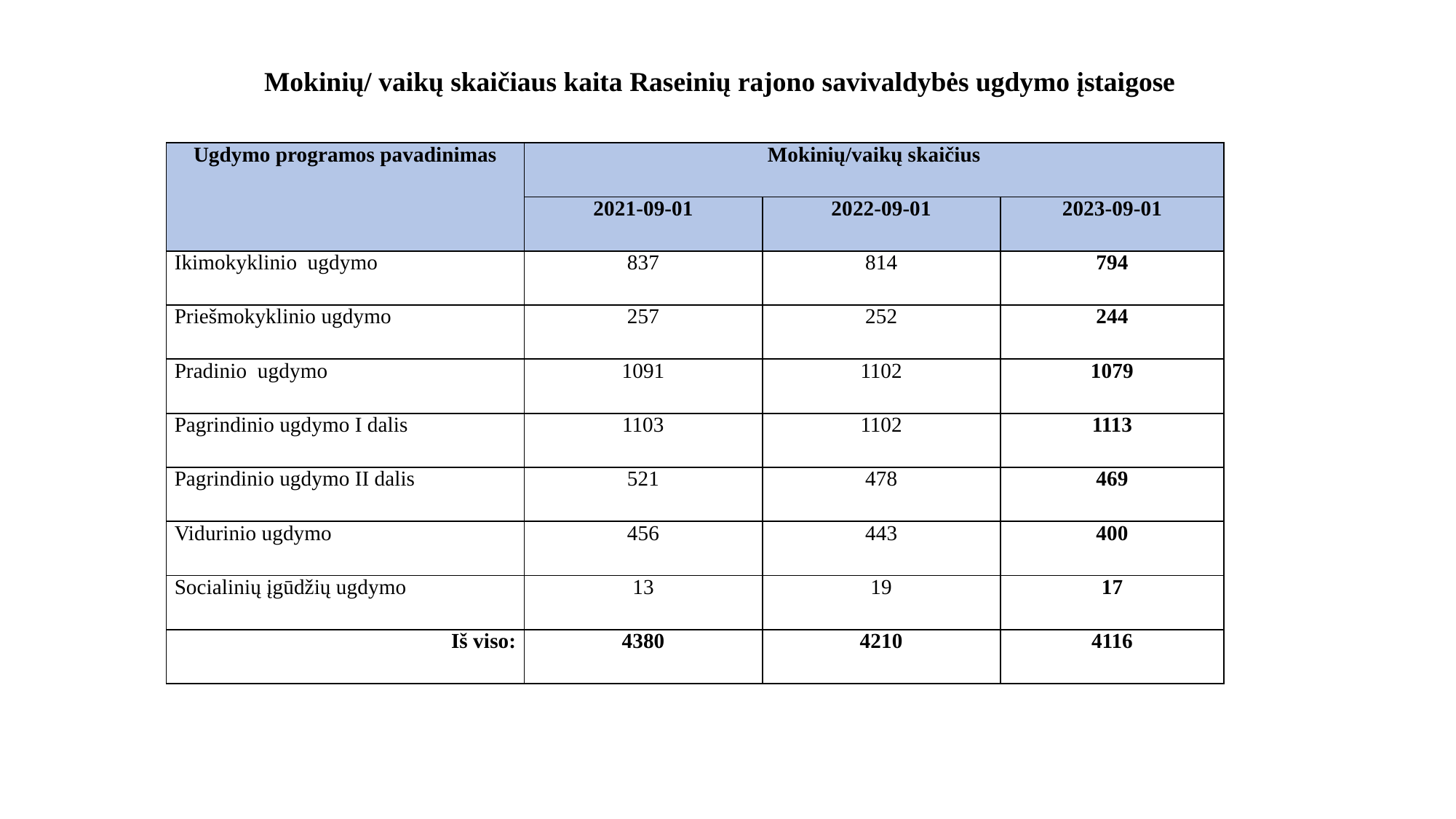

Mokinių/ vaikų skaičiaus kaita Raseinių rajono savivaldybės ugdymo įstaigose
| Ugdymo programos pavadinimas | Mokinių/vaikų skaičius |  |  |
| --- | --- | --- | --- |
|  | 2021-09-01 | 2022-09-01 | 2023-09-01 |
| Ikimokyklinio ugdymo | 837 | 814 | 794 |
| Priešmokyklinio ugdymo | 257 | 252 | 244 |
| Pradinio ugdymo | 1091 | 1102 | 1079 |
| Pagrindinio ugdymo I dalis | 1103 | 1102 | 1113 |
| Pagrindinio ugdymo II dalis | 521 | 478 | 469 |
| Vidurinio ugdymo | 456 | 443 | 400 |
| Socialinių įgūdžių ugdymo | 13 | 19 | 17 |
| Iš viso: | 4380 | 4210 | 4116 |